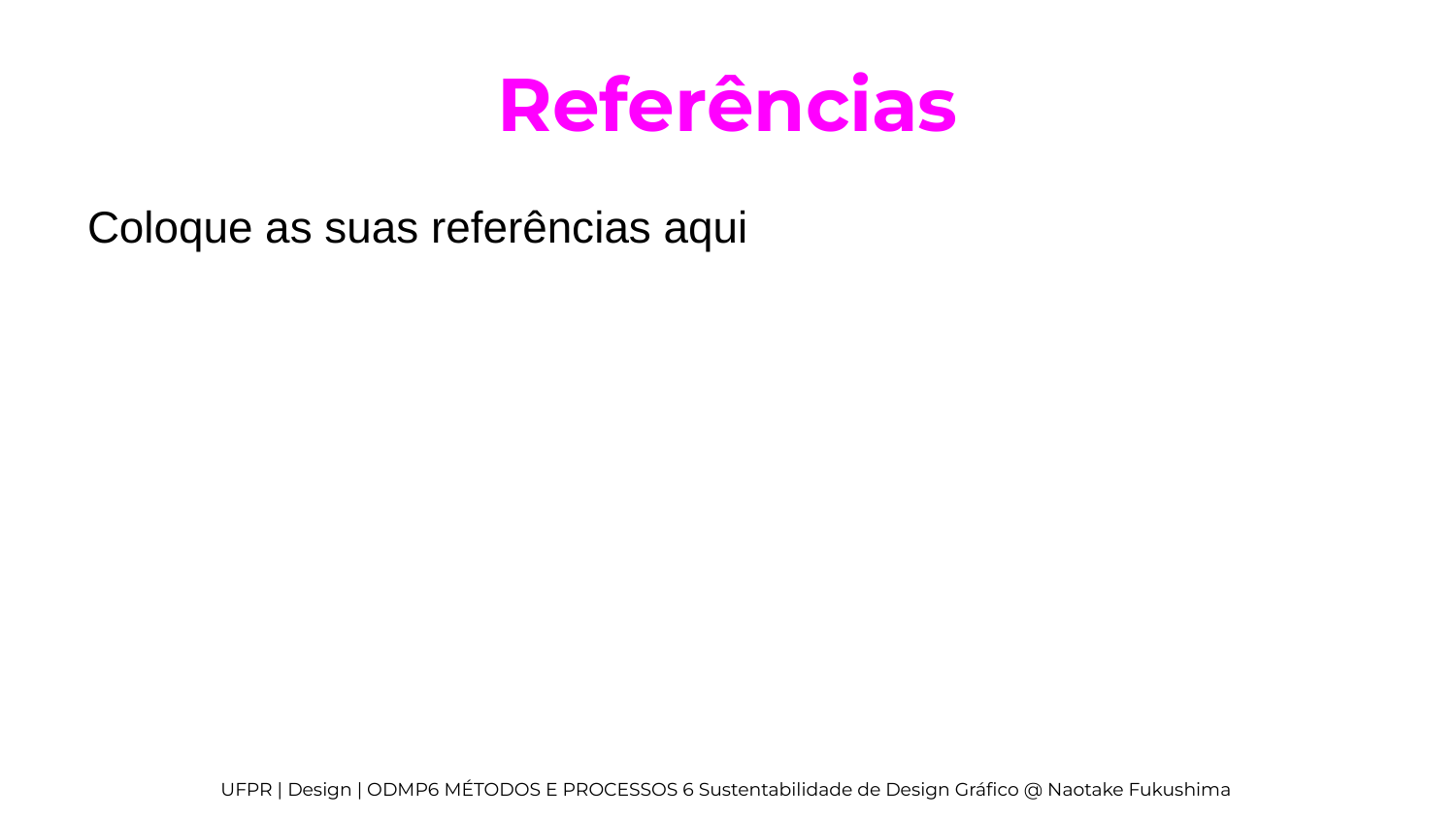

# Referências
Coloque as suas referências aqui